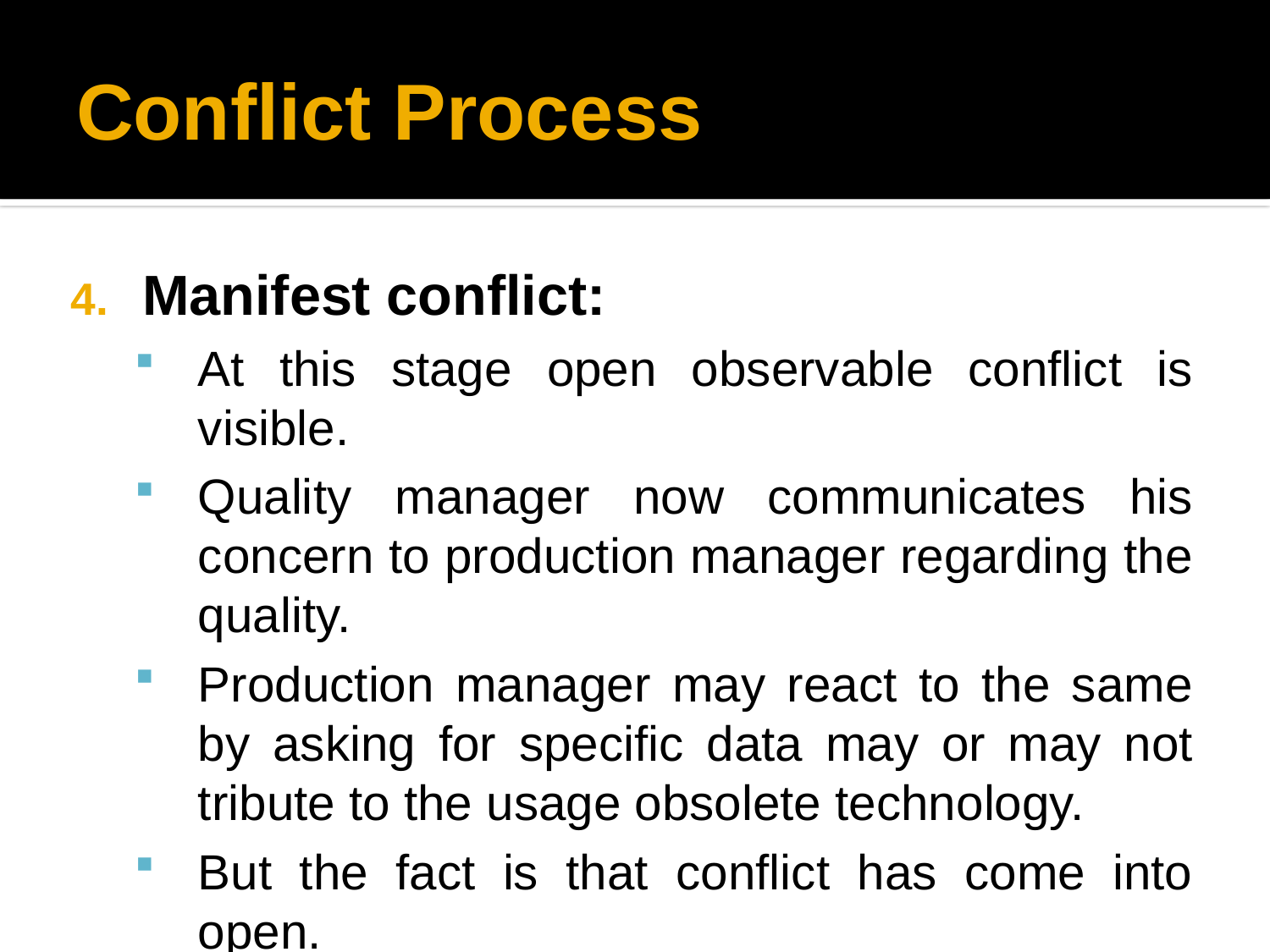

# Conflict Process
Manifest conflict:
At this stage open observable conflict is visible.
Quality manager now communicates his concern to production manager regarding the quality.
Production manager may react to the same by asking for specific data may or may not tribute to the usage obsolete technology.
But the fact is that conflict has come into open.